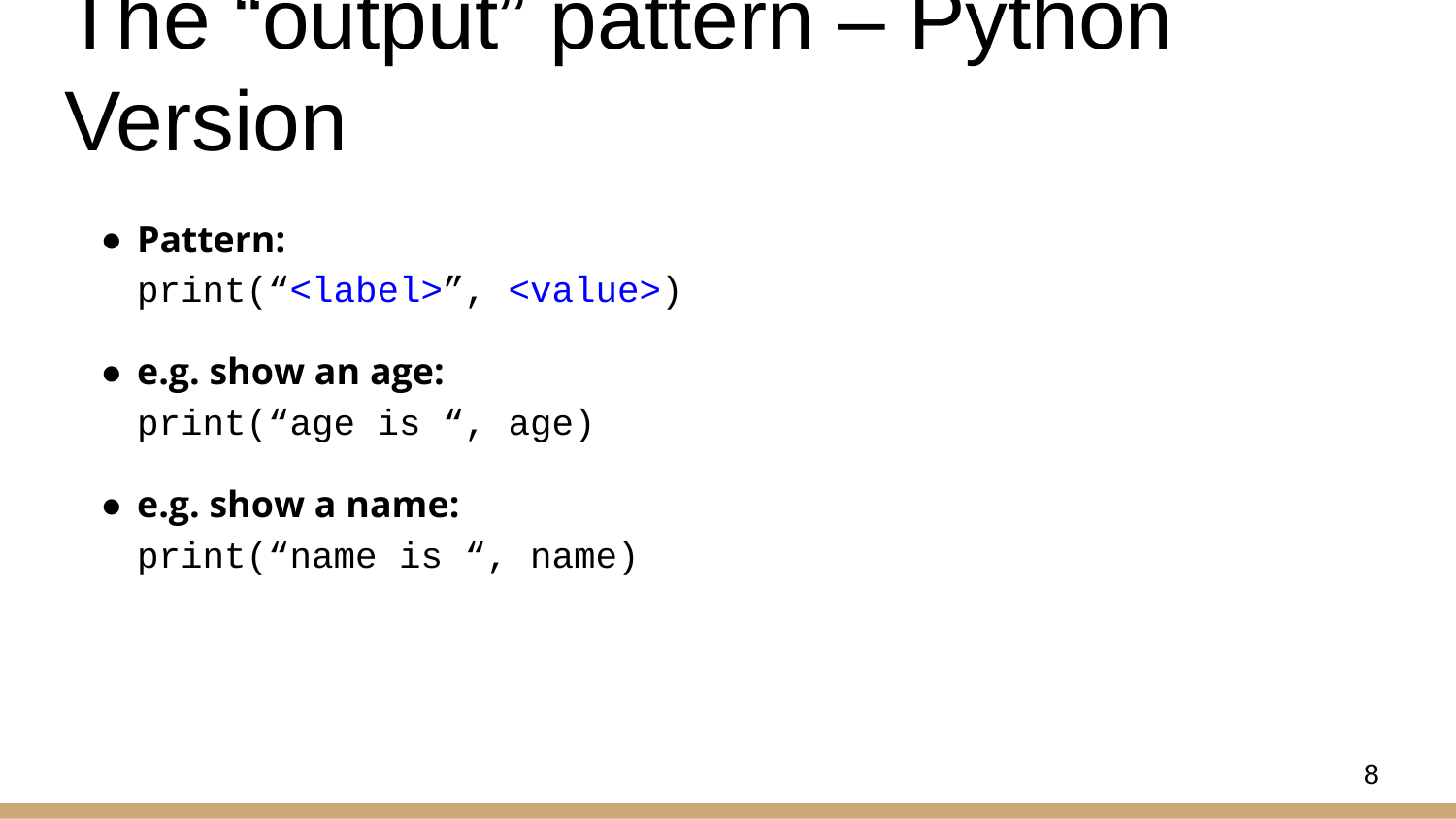

# The “output” pattern – Python Version
Pattern:
print(“<label>”, <value>)
e.g. show an age:
print(“age is “, age)
e.g. show a name:
print(“name is “, name)
8